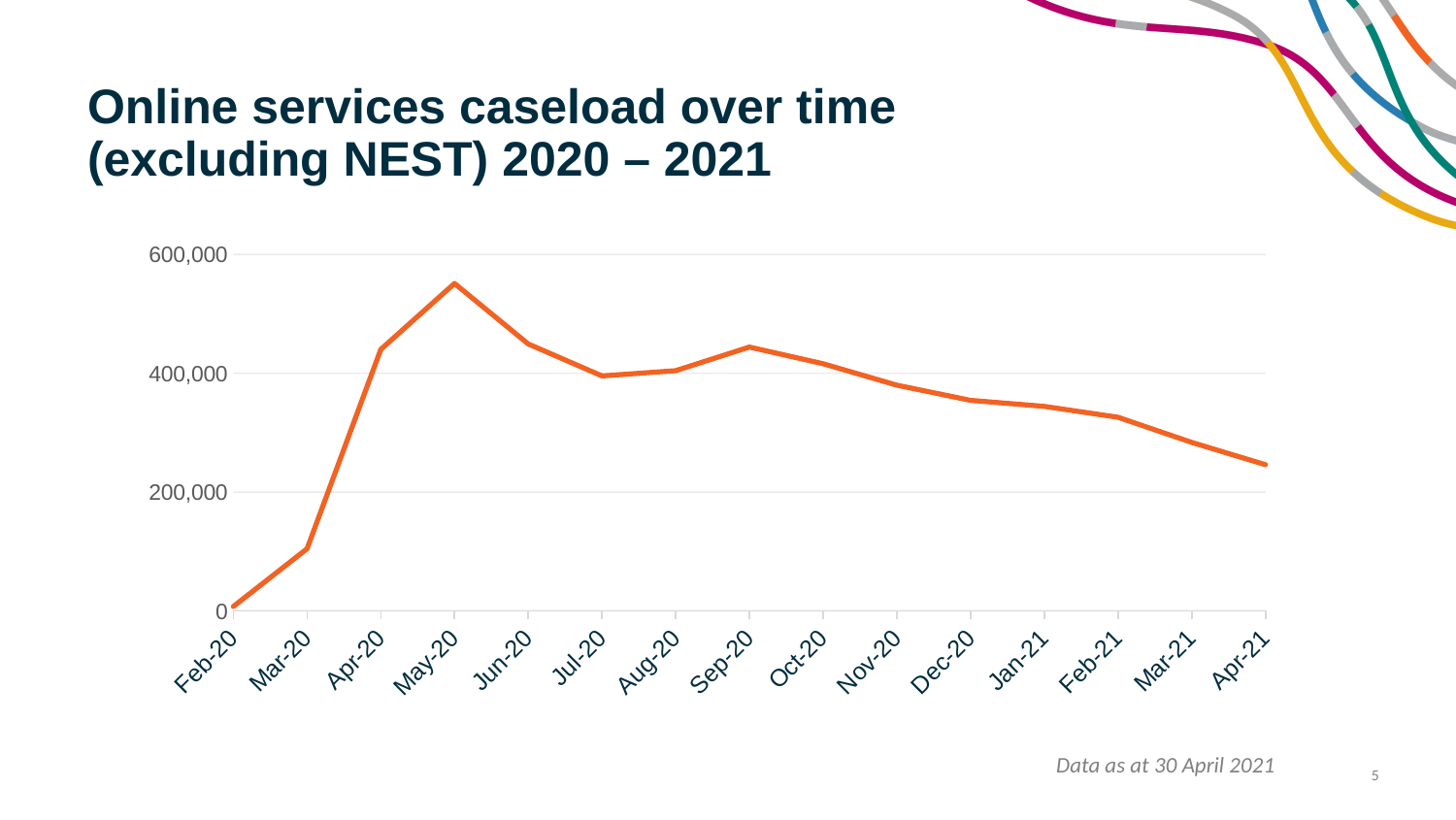

# Online services caseload over time (excluding NEST) 2020 – 2021

### Chart

| Category | OES/OEST/VOEST caseload (excluding NEST) |
|---|---|
| 43890 | 7255.0 |
| 43921 | 104557.0 |
| 43951 | 440214.0 |
| 43982 | 551248.0 |
| 44012 | 449361.0 |
| 44043 | 395506.0 |
| 44074 | 404438.0 |
| 44104 | 444154.0 |
| 44135 | 416104.0 |
| 44165 | 380004.0 |
| 44196 | 354454.0 |
| 44227 | 344287.0 |
| 44255 | 325941.0 |
| 44286 | 283627.0 |
| 44316 | 246102.0 |
Data as at 30 April 2021